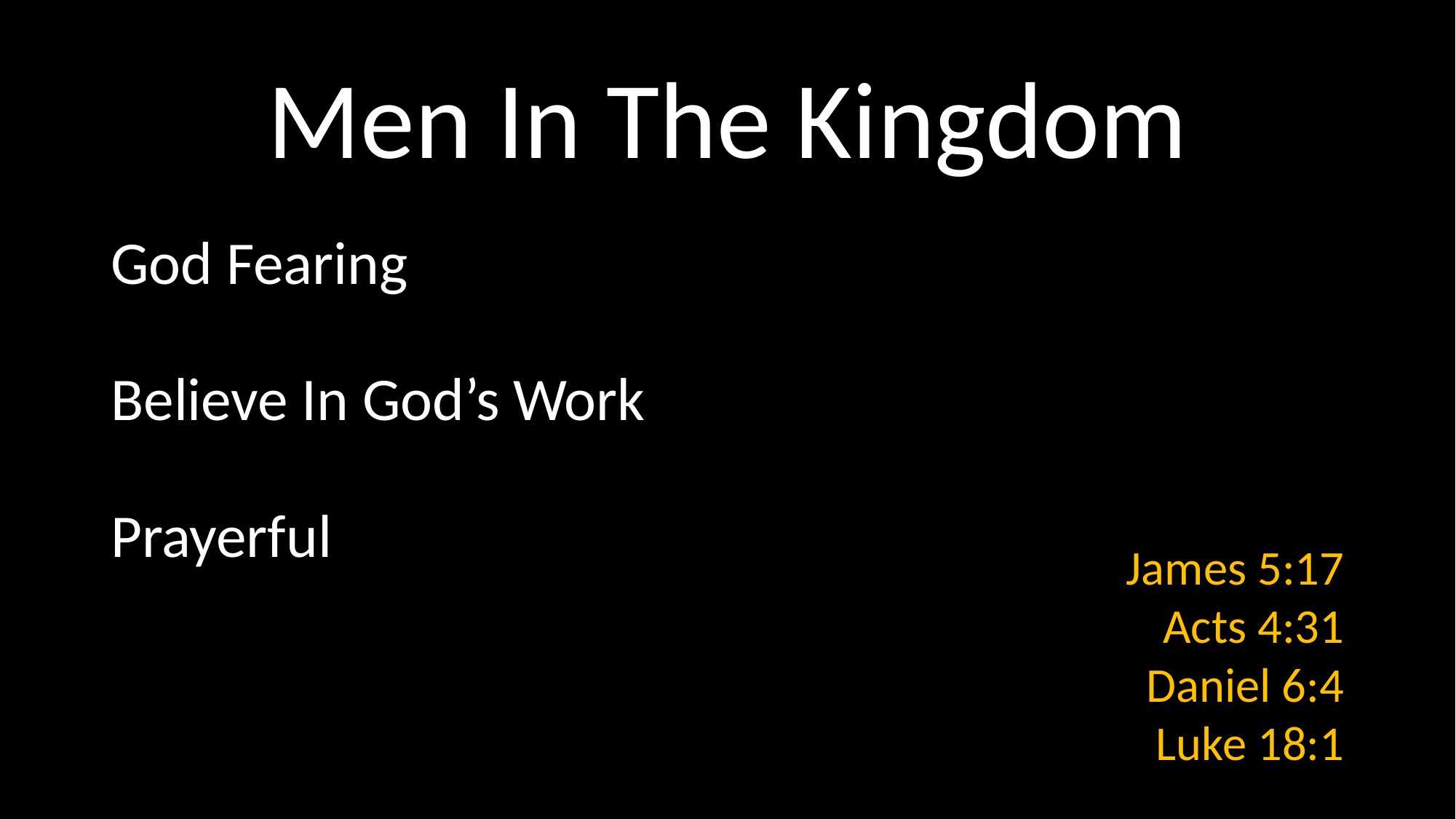

# Men In The Kingdom
God Fearing
Believe In God’s Work
Prayerful
James 5:17
Acts 4:31
Daniel 6:4
Luke 18:1